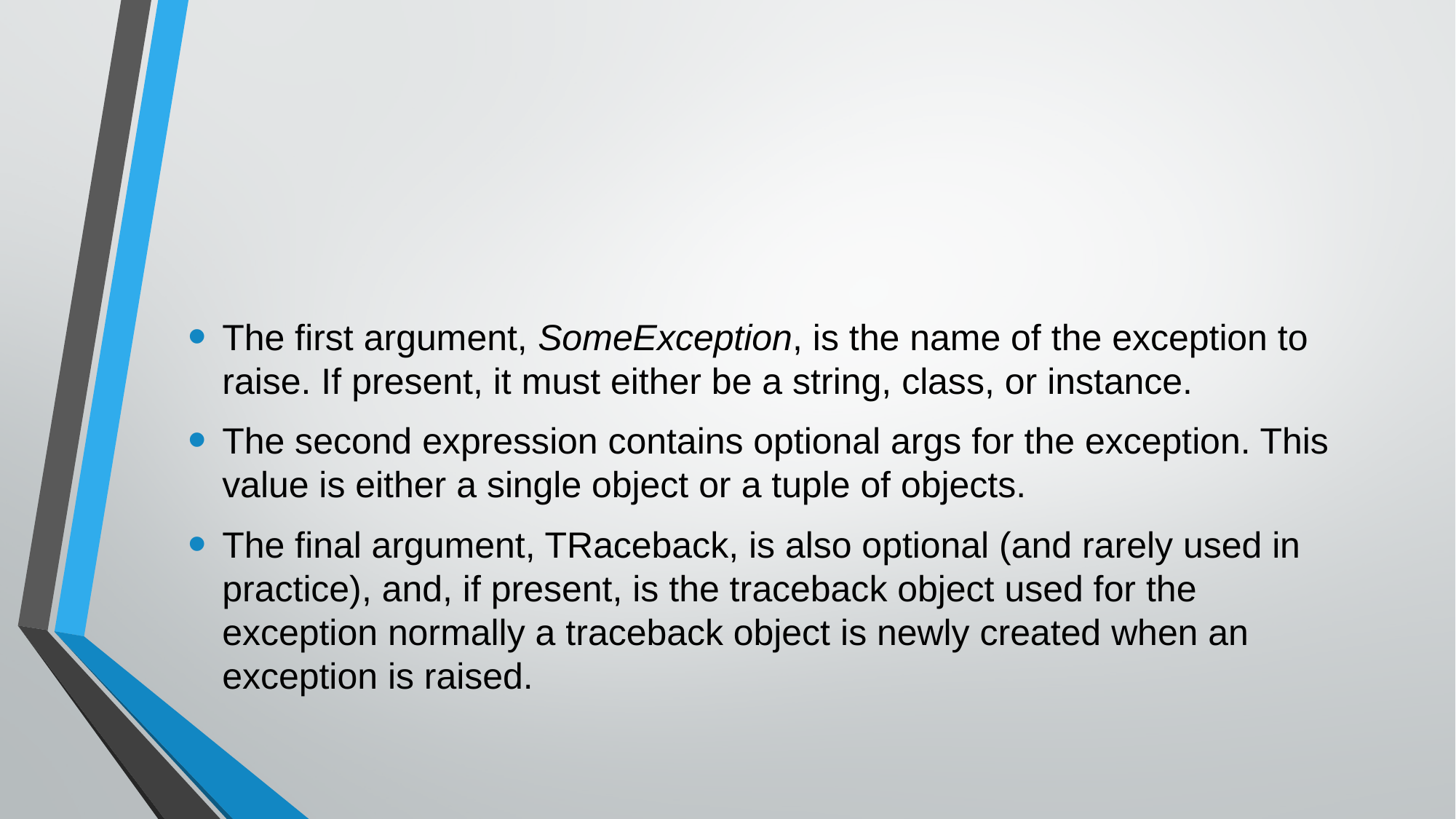

#
The first argument, SomeException, is the name of the exception to raise. If present, it must either be a string, class, or instance.
The second expression contains optional args for the exception. This value is either a single object or a tuple of objects.
The final argument, TRaceback, is also optional (and rarely used in practice), and, if present, is the traceback object used for the exception normally a traceback object is newly created when an exception is raised.